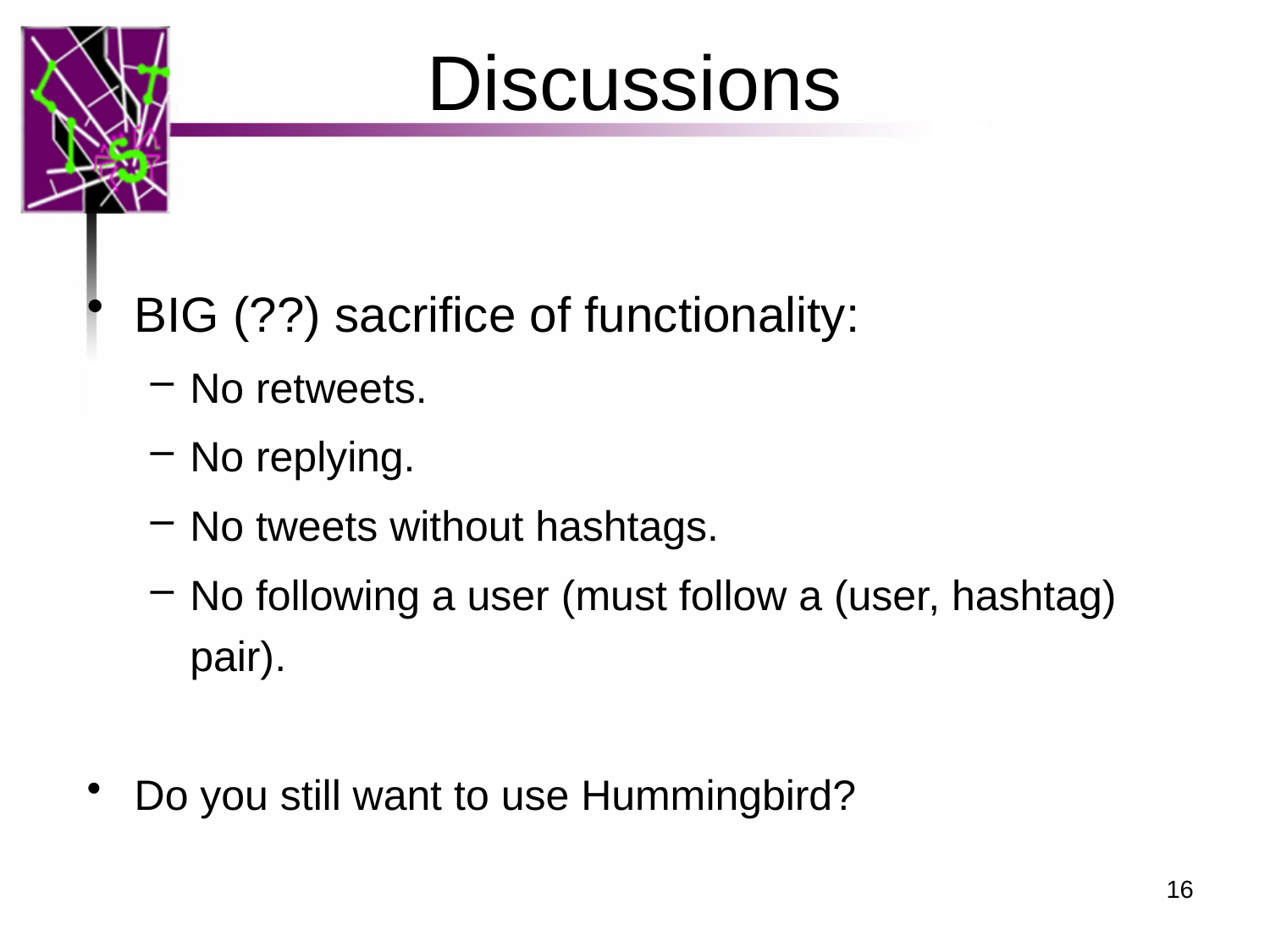

# Discussions
BIG (??) sacrifice of functionality:
No retweets.
No replying.
No tweets without hashtags.
No following a user (must follow a (user, hashtag) pair).

Do you still want to use Hummingbird?
16